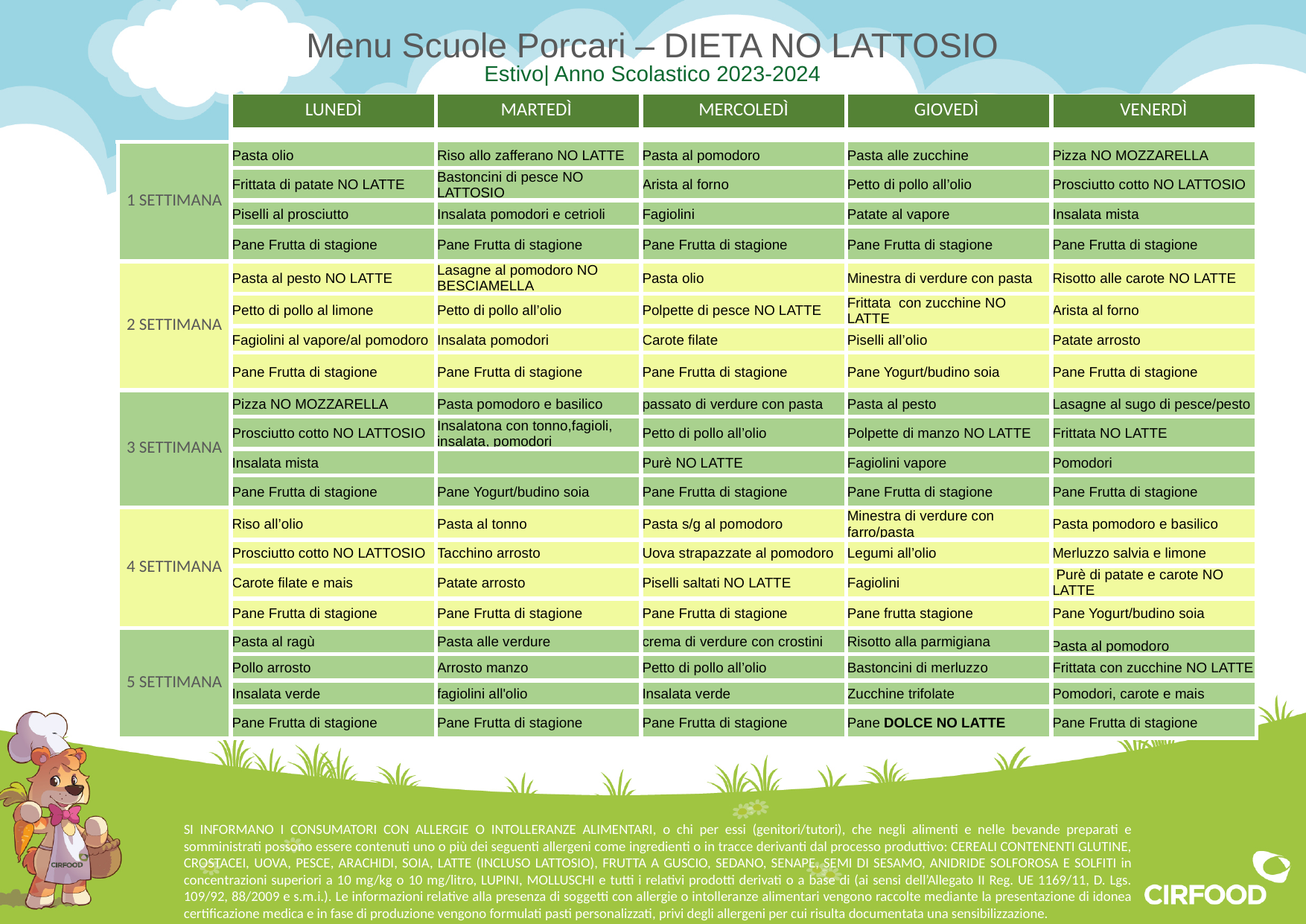

# Menu Scuole Porcari – DIETA NO LATTOSIO Estivo| Anno Scolastico 2023-2024
|  | LUNEDÌ | MARTEDÌ | MERCOLEDÌ | GIOVEDÌ | VENERDÌ |
| --- | --- | --- | --- | --- | --- |
|  |  |  |  |  |  |
| 1 SETTIMANA | Pasta olio | Riso allo zafferano NO LATTE | Pasta al pomodoro | Pasta alle zucchine | Pizza NO MOZZARELLA |
|  | Frittata di patate NO LATTE | Bastoncini di pesce NO LATTOSIO | Arista al forno | Petto di pollo all’olio | Prosciutto cotto NO LATTOSIO |
|  | Piselli al prosciutto | Insalata pomodori e cetrioli | Fagiolini | Patate al vapore | Insalata mista |
|  | Pane Frutta di stagione | Pane Frutta di stagione | Pane Frutta di stagione | Pane Frutta di stagione | Pane Frutta di stagione |
| 2 SETTIMANA | Pasta al pesto NO LATTE | Lasagne al pomodoro NO BESCIAMELLA | Pasta olio | Minestra di verdure con pasta | Risotto alle carote NO LATTE |
|  | Petto di pollo al limone | Petto di pollo all’olio | Polpette di pesce NO LATTE | Frittata con zucchine NO LATTE | Arista al forno |
|  | Fagiolini al vapore/al pomodoro | Insalata pomodori | Carote filate | Piselli all’olio | Patate arrosto |
|  | Pane Frutta di stagione | Pane Frutta di stagione | Pane Frutta di stagione | Pane Yogurt/budino soia | Pane Frutta di stagione |
| 3 SETTIMANA | Pizza NO MOZZARELLA | Pasta pomodoro e basilico | passato di verdure con pasta | Pasta al pesto | Lasagne al sugo di pesce/pesto |
|  | Prosciutto cotto NO LATTOSIO | Insalatona con tonno,fagioli, insalata, pomodori | Petto di pollo all’olio | Polpette di manzo NO LATTE | Frittata NO LATTE |
|  | Insalata mista |  | Purè NO LATTE | Fagiolini vapore | Pomodori |
|  | Pane Frutta di stagione | Pane Yogurt/budino soia | Pane Frutta di stagione | Pane Frutta di stagione | Pane Frutta di stagione |
| 4 SETTIMANA | Riso all’olio | Pasta al tonno | Pasta s/g al pomodoro | Minestra di verdure con farro/pasta | Pasta pomodoro e basilico |
|  | Prosciutto cotto NO LATTOSIO | Tacchino arrosto | Uova strapazzate al pomodoro | Legumi all’olio | Merluzzo salvia e limone |
|  | Carote filate e mais | Patate arrosto | Piselli saltati NO LATTE | Fagiolini | Purè di patate e carote NO LATTE |
|  | Pane Frutta di stagione | Pane Frutta di stagione | Pane Frutta di stagione | Pane frutta stagione | Pane Yogurt/budino soia |
| 5 SETTIMANA | Pasta al ragù | Pasta alle verdure | crema di verdure con crostini | Risotto alla parmigiana | Pasta al pomodoro |
|  | Pollo arrosto | Arrosto manzo | Petto di pollo all’olio | Bastoncini di merluzzo | Frittata con zucchine NO LATTE |
|  | Insalata verde | fagiolini all'olio | Insalata verde | Zucchine trifolate | Pomodori, carote e mais |
|  | Pane Frutta di stagione | Pane Frutta di stagione | Pane Frutta di stagione | Pane DOLCE NO LATTE | Pane Frutta di stagione |

SI INFORMANO I CONSUMATORI CON ALLERGIE O INTOLLERANZE ALIMENTARI, o chi per essi (genitori/tutori), che negli alimenti e nelle bevande preparati e somministrati possono essere contenuti uno o più dei seguenti allergeni come ingredienti o in tracce derivanti dal processo produttivo: CEREALI CONTENENTI GLUTINE, CROSTACEI, UOVA, PESCE, ARACHIDI, SOIA, LATTE (INCLUSO LATTOSIO), FRUTTA A GUSCIO, SEDANO, SENAPE, SEMI DI SESAMO, ANIDRIDE SOLFOROSA E SOLFITI in concentrazioni superiori a 10 mg/kg o 10 mg/litro, LUPINI, MOLLUSCHI e tutti i relativi prodotti derivati o a base di (ai sensi dell’Allegato II Reg. UE 1169/11, D. Lgs. 109/92, 88/2009 e s.m.i.). Le informazioni relative alla presenza di soggetti con allergie o intolleranze alimentari vengono raccolte mediante la presentazione di idonea certificazione medica e in fase di produzione vengono formulati pasti personalizzati, privi degli allergeni per cui risulta documentata una sensibilizzazione.